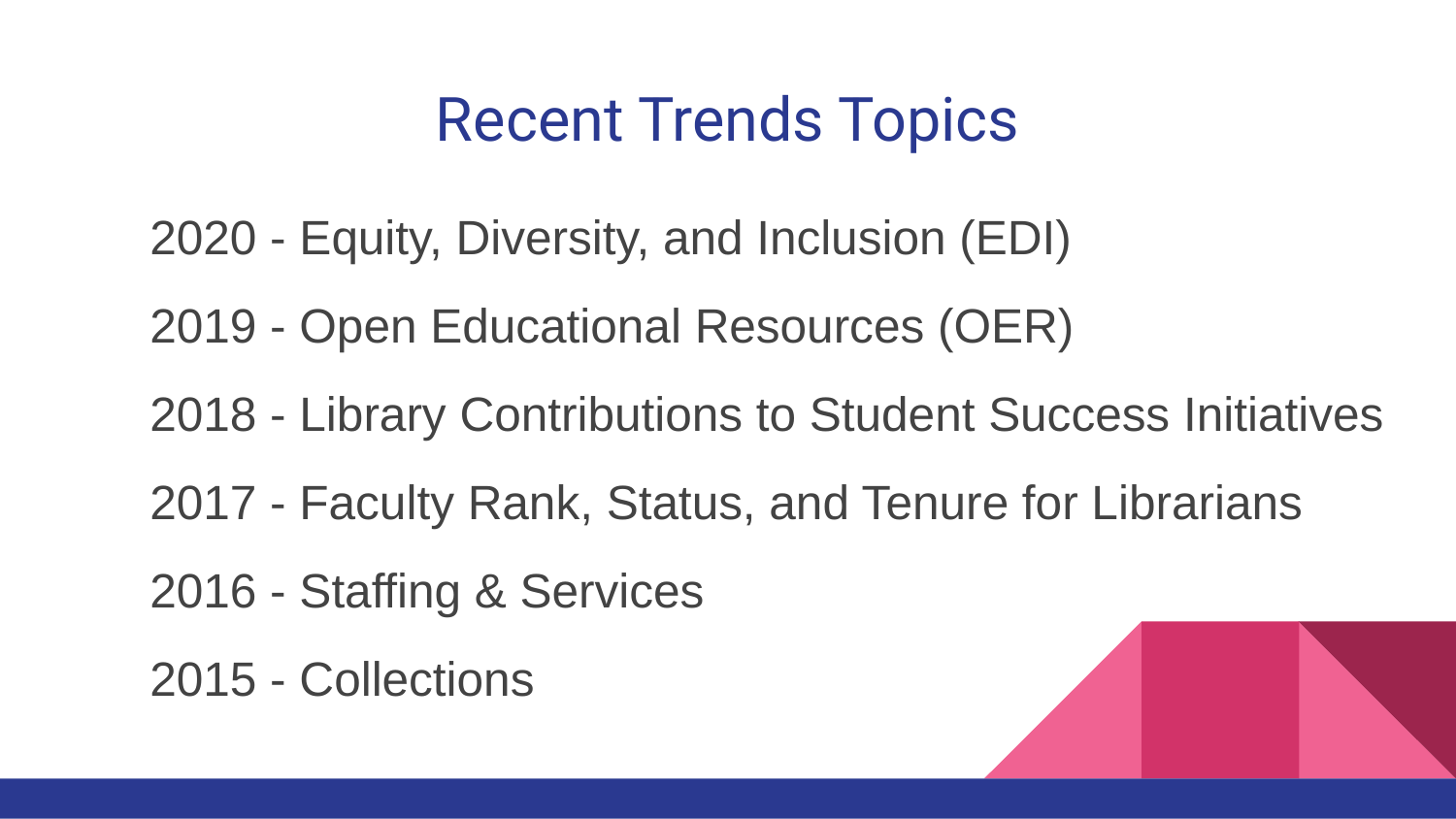

# Recent Trends Topics
2020 - Equity, Diversity, and Inclusion (EDI)
2019 - Open Educational Resources (OER)
2018 - Library Contributions to Student Success Initiatives
2017 - Faculty Rank, Status, and Tenure for Librarians
2016 - Staffing & Services
2015 - Collections